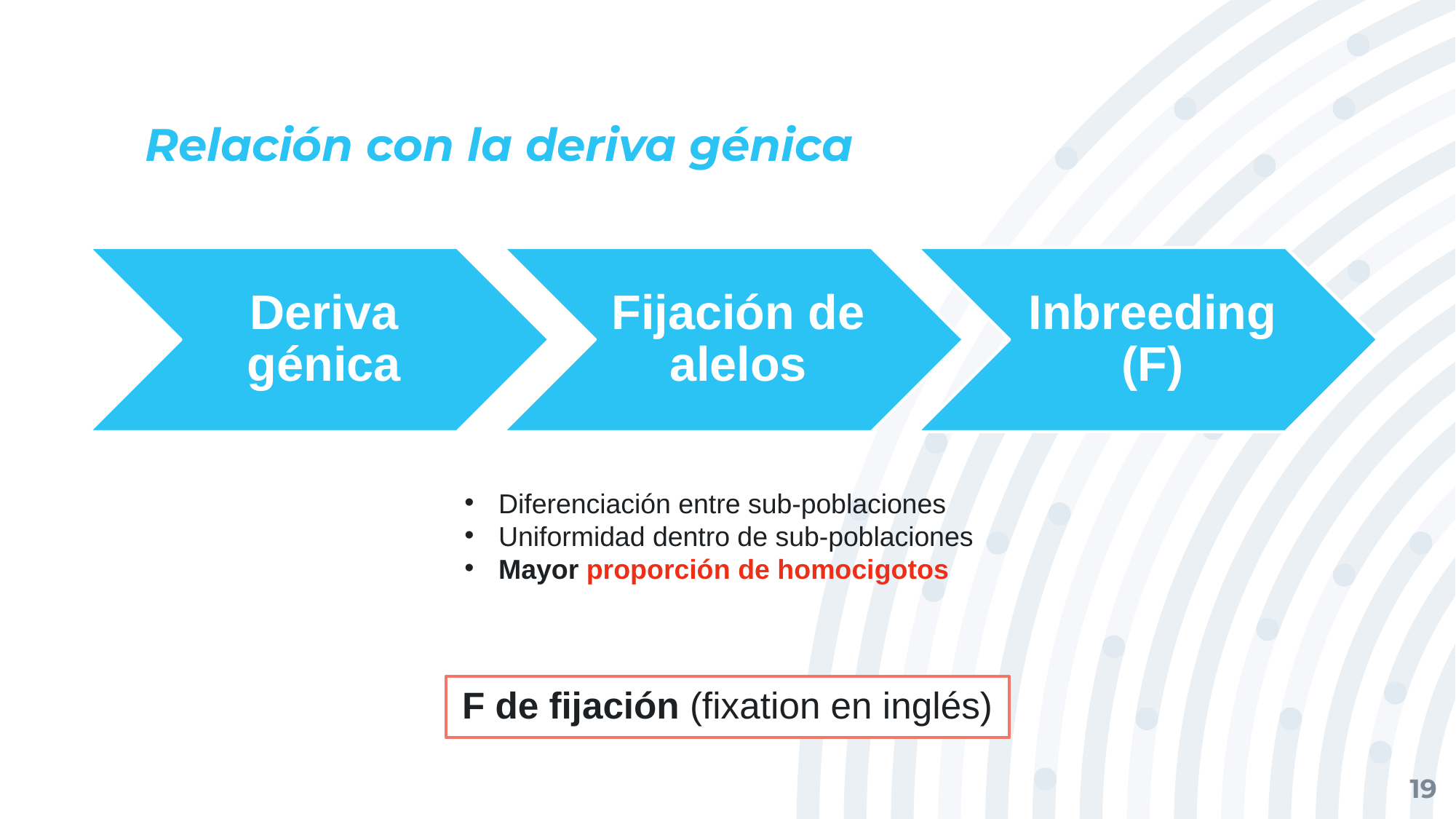

# Relación con la deriva génica
Deriva génica
Fijación de alelos
Inbreeding (F)
Diferenciación entre sub-poblaciones
Uniformidad dentro de sub-poblaciones
Mayor proporción de homocigotos

F de fijación (fixation en inglés)
19